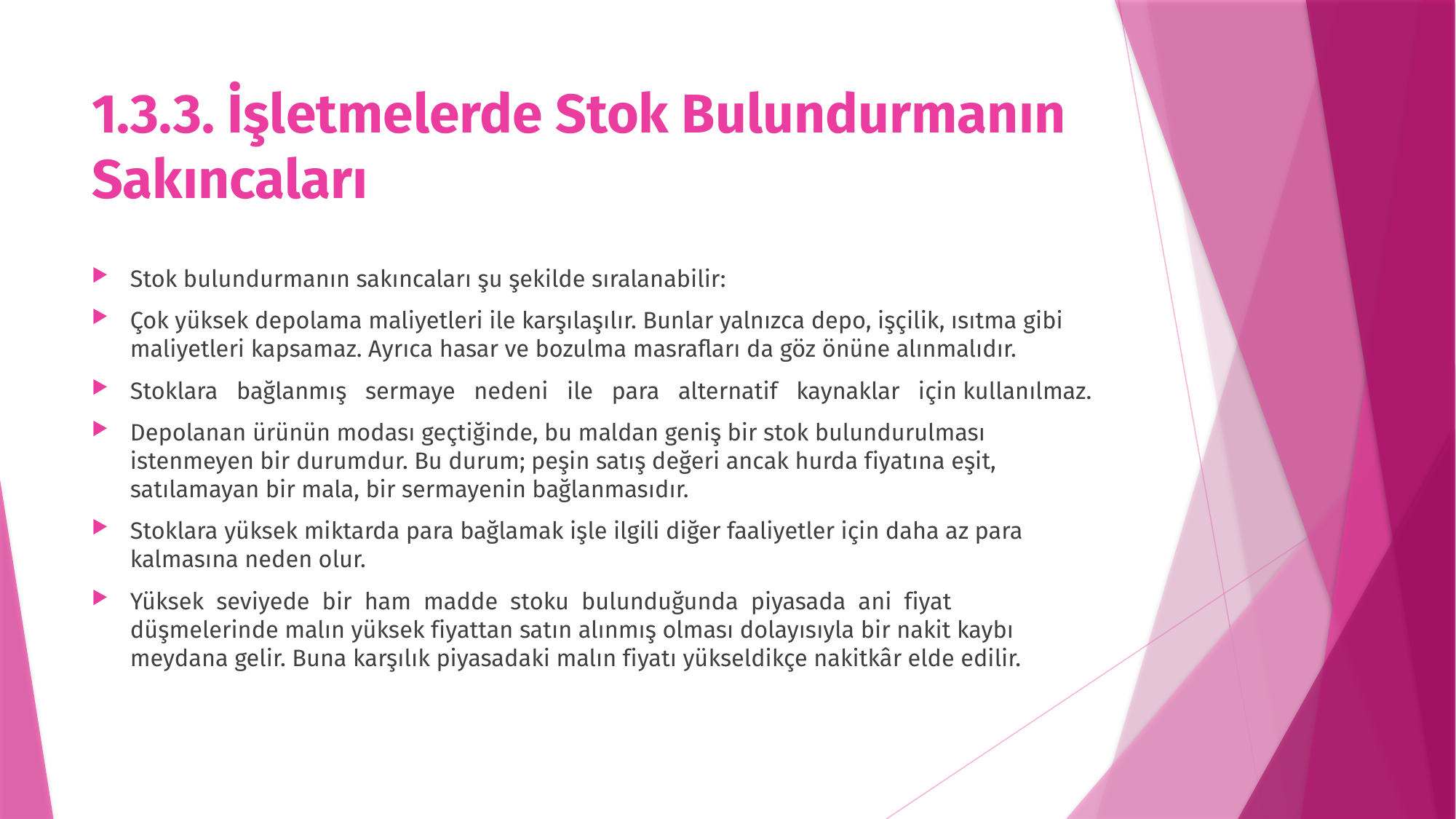

# 1.3.3. İşletmelerde Stok Bulundurmanın Sakıncaları
Stok bulundurmanın sakıncaları şu şekilde sıralanabilir:
Çok yüksek depolama maliyetleri ile karşılaşılır. Bunlar yalnızca depo, işçilik, ısıtma gibi maliyetleri kapsamaz. Ayrıca hasar ve bozulma masrafları da göz önüne alınmalıdır.
Stoklara   bağlanmış   sermaye   nedeni   ile   para   alternatif   kaynaklar   için kullanılmaz.
Depolanan ürünün modası geçtiğinde, bu maldan geniş bir stok bulundurulması istenmeyen bir durumdur. Bu durum; peşin satış değeri ancak hurda fiyatına eşit, satılamayan bir mala, bir sermayenin bağlanmasıdır.
Stoklara yüksek miktarda para bağlamak işle ilgili diğer faaliyetler için daha az para kalmasına neden olur.
Yüksek  seviyede  bir  ham  madde  stoku  bulunduğunda  piyasada  ani  fiyat düşmelerinde malın yüksek fiyattan satın alınmış olması dolayısıyla bir nakit kaybı meydana gelir. Buna karşılık piyasadaki malın fiyatı yükseldikçe nakitkâr elde edilir.